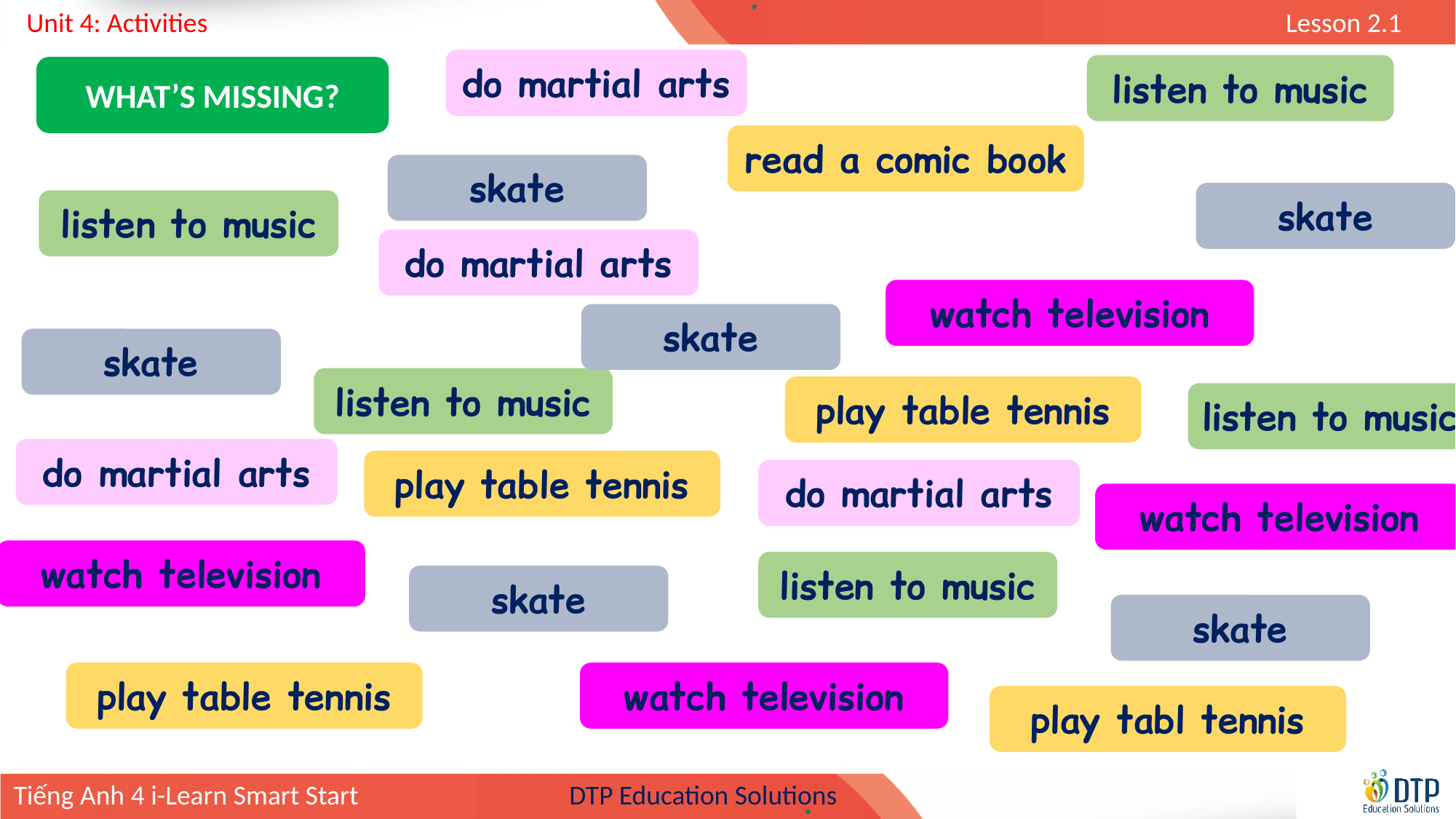

do martial arts
listen to music
WHAT’S MISSING?
read a comic book
skate
skate
listen to music
do martial arts
watch television
skate
skate
listen to music
play table tennis
listen to music
do martial arts
play table tennis
do martial arts
watch television
watch television
listen to music
skate
skate
play table tennis
watch television
play tabl tennis